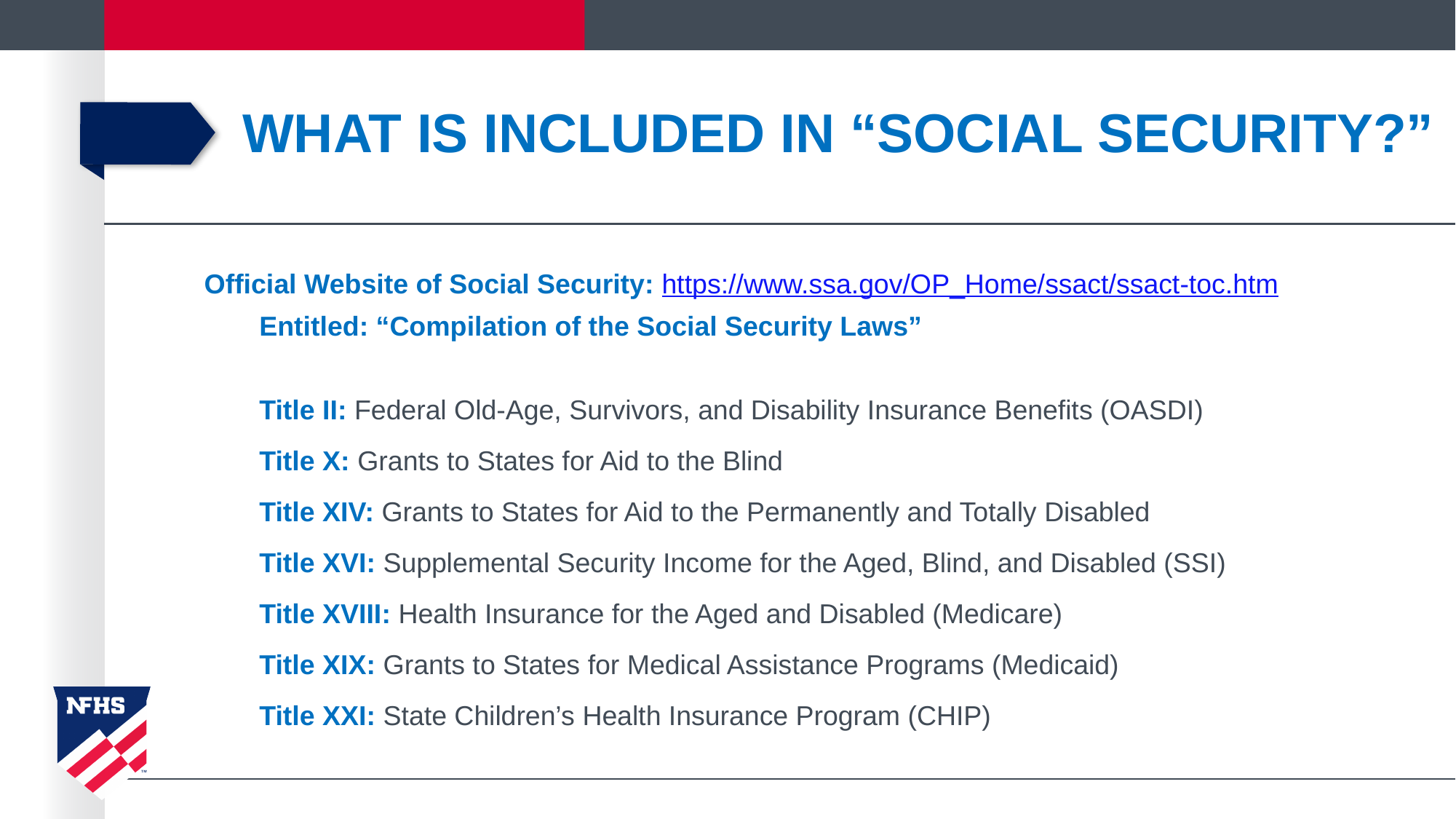

# What is included in “social security?”
Official Website of Social Security: https://www.ssa.gov/OP_Home/ssact/ssact-toc.htm
Entitled: “Compilation of the Social Security Laws”

Title II: Federal Old-Age, Survivors, and Disability Insurance Benefits (OASDI)
Title X: Grants to States for Aid to the Blind
Title XIV: Grants to States for Aid to the Permanently and Totally Disabled
Title XVI: Supplemental Security Income for the Aged, Blind, and Disabled (SSI)
Title XVIII: Health Insurance for the Aged and Disabled (Medicare)
Title XIX: Grants to States for Medical Assistance Programs (Medicaid)
Title XXI: State Children’s Health Insurance Program (CHIP)